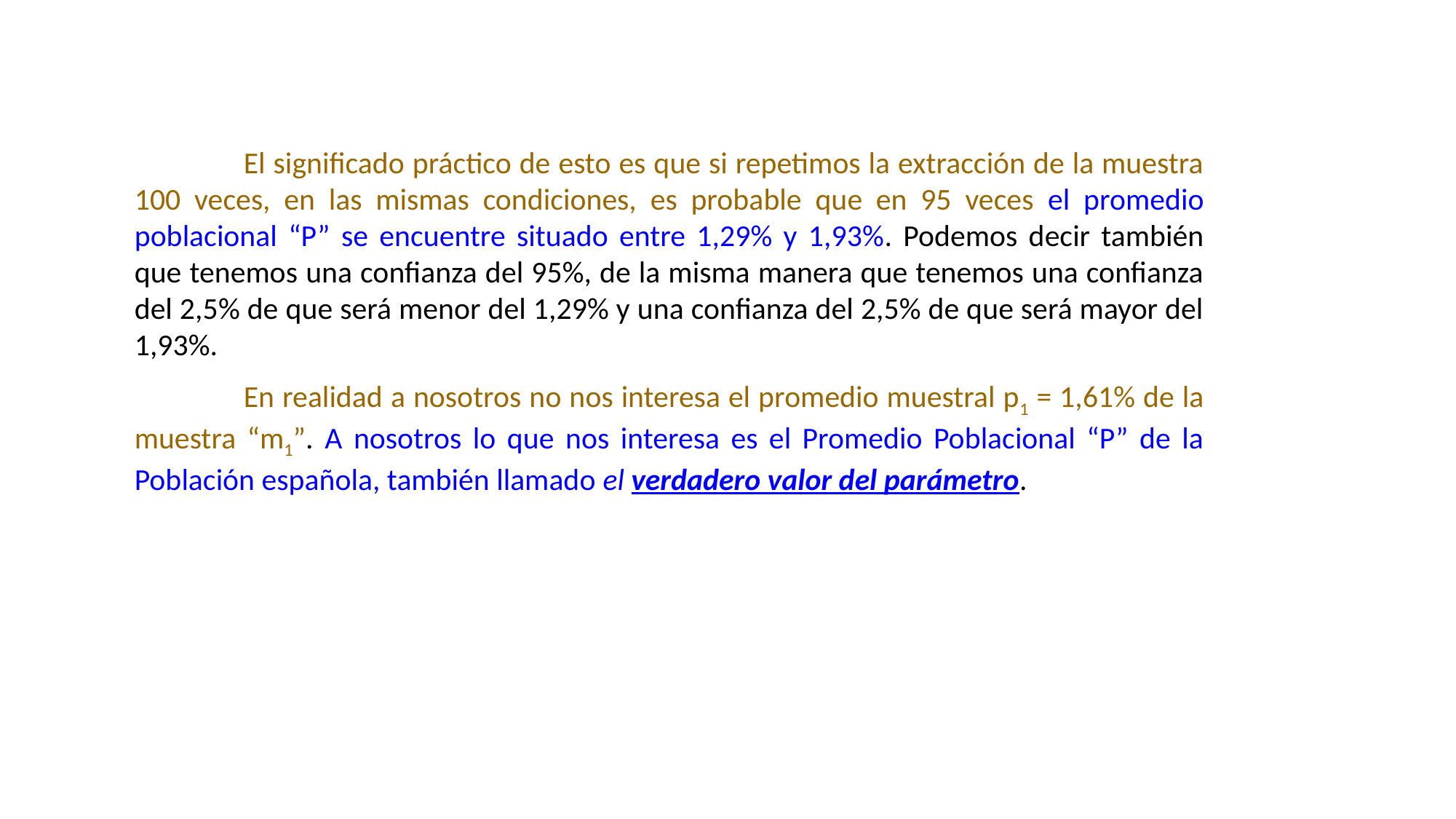

El significado práctico de esto es que si repetimos la extracción de la muestra 100 veces, en las mismas condiciones, es probable que en 95 veces el promedio poblacional “P” se encuentre situado entre 1,29% y 1,93%. Podemos decir también que tenemos una confianza del 95%, de la misma manera que tenemos una confianza del 2,5% de que será menor del 1,29% y una confianza del 2,5% de que será mayor del 1,93%.
 	En realidad a nosotros no nos interesa el promedio muestral p1 = 1,61% de la muestra “m1”. A nosotros lo que nos interesa es el Promedio Poblacional “P” de la Población española, también llamado el verdadero valor del parámetro.